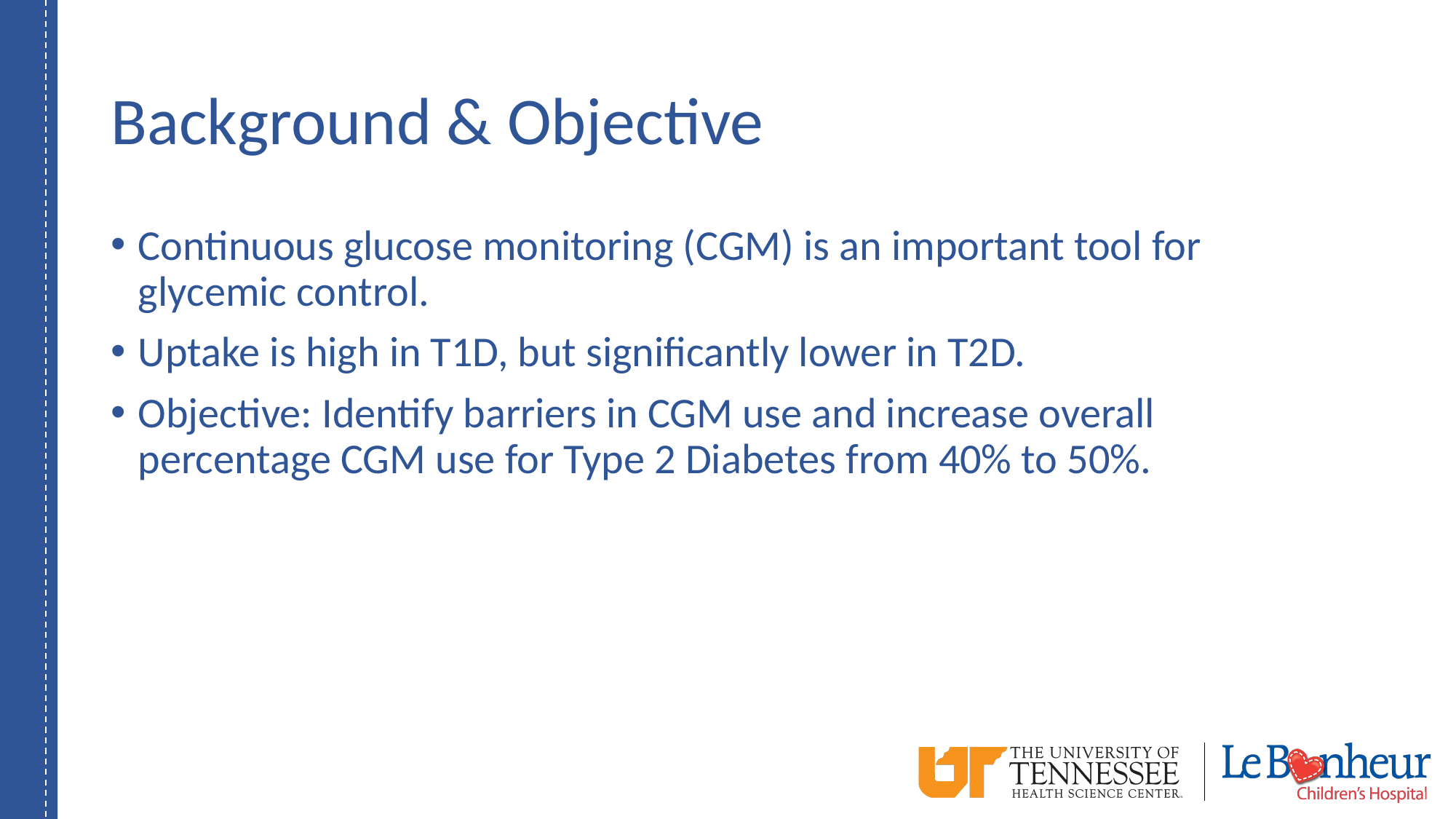

# Background & Objective
Continuous glucose monitoring (CGM) is an important tool for glycemic control.
Uptake is high in T1D, but significantly lower in T2D.
Objective: Identify barriers in CGM use and increase overall percentage CGM use for Type 2 Diabetes from 40% to 50%.

Smart AIM: Identify barriers in CGM use and increase overall % CGM use for Type 2 Diabetes patients from 40 to 50%